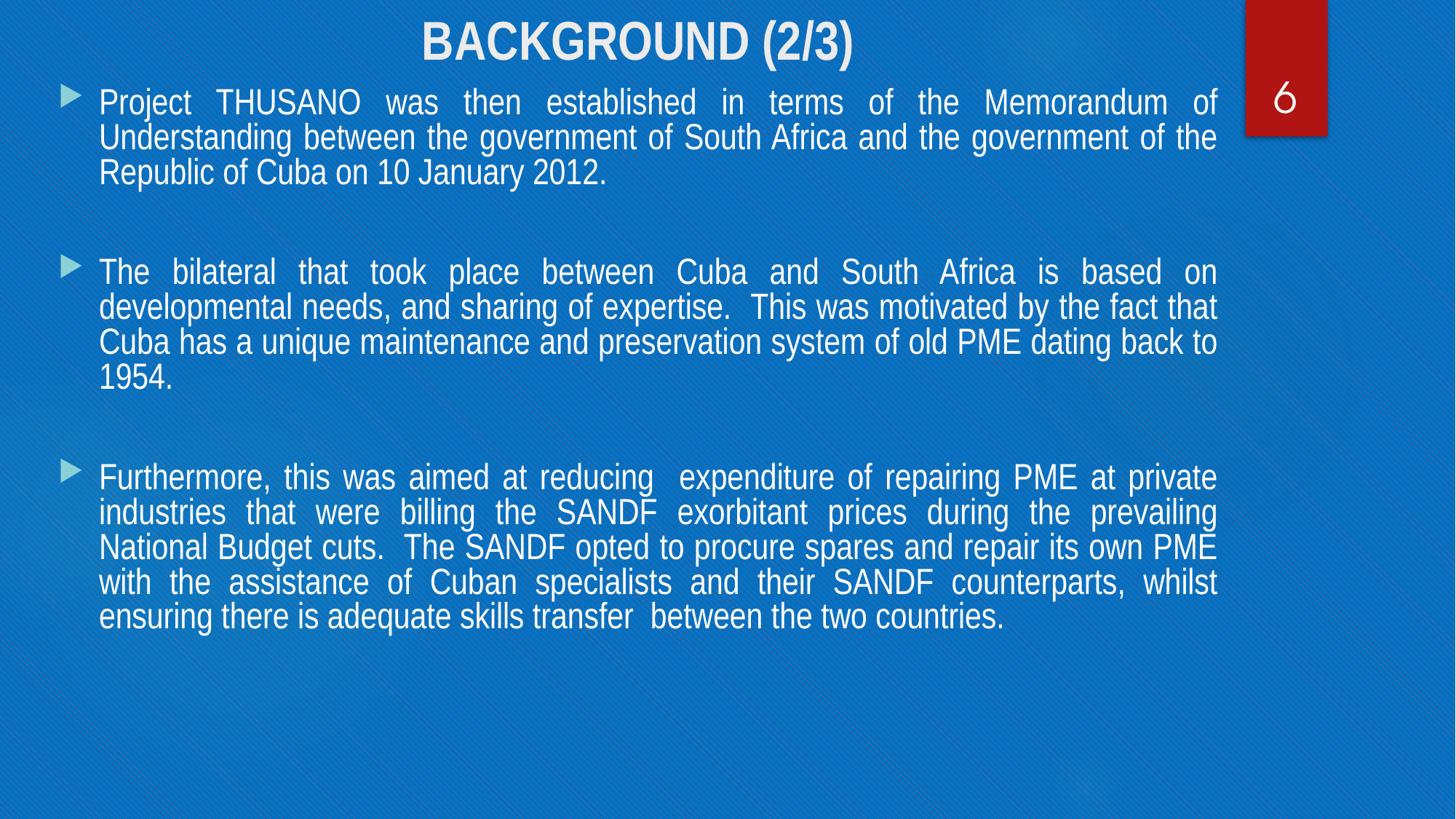

# BACKGROUND (2/3)
6
Project THUSANO was then established in terms of the Memorandum of Understanding between the government of South Africa and the government of the Republic of Cuba on 10 January 2012.

The bilateral that took place between Cuba and South Africa is based on developmental needs, and sharing of expertise.  This was motivated by the fact that Cuba has a unique maintenance and preservation system of old PME dating back to 1954.

Furthermore, this was aimed at reducing  expenditure of repairing PME at private industries that were billing the SANDF exorbitant prices during the prevailing National Budget cuts.  The SANDF opted to procure spares and repair its own PME with the assistance of Cuban specialists and their SANDF counterparts, whilst ensuring there is adequate skills transfer  between the two countries.